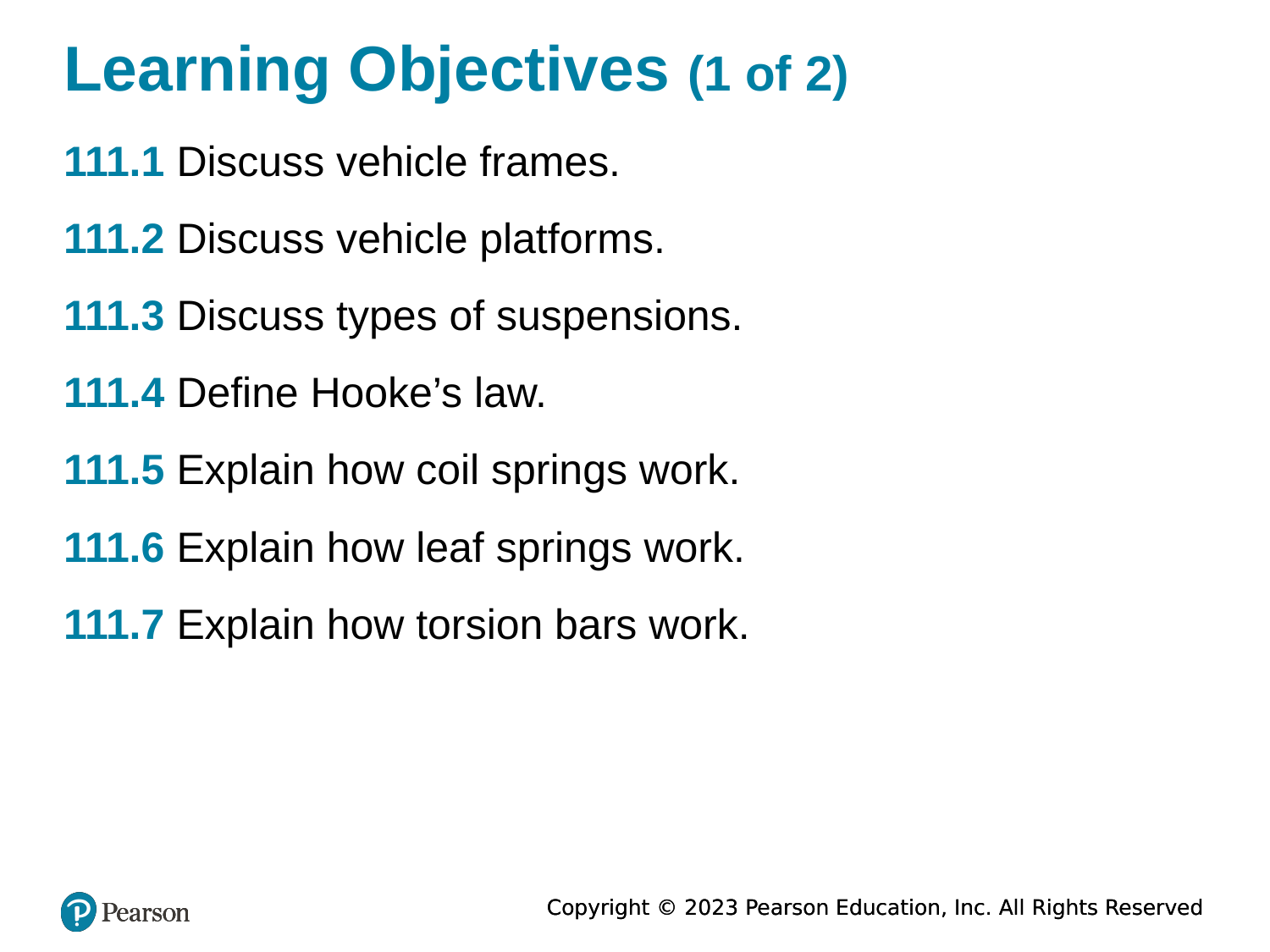

# Learning Objectives (1 of 2)
111.1 Discuss vehicle frames.
111.2 Discuss vehicle platforms.
111.3 Discuss types of suspensions.
111.4 Define Hooke’s law.
111.5 Explain how coil springs work.
111.6 Explain how leaf springs work.
111.7 Explain how torsion bars work.